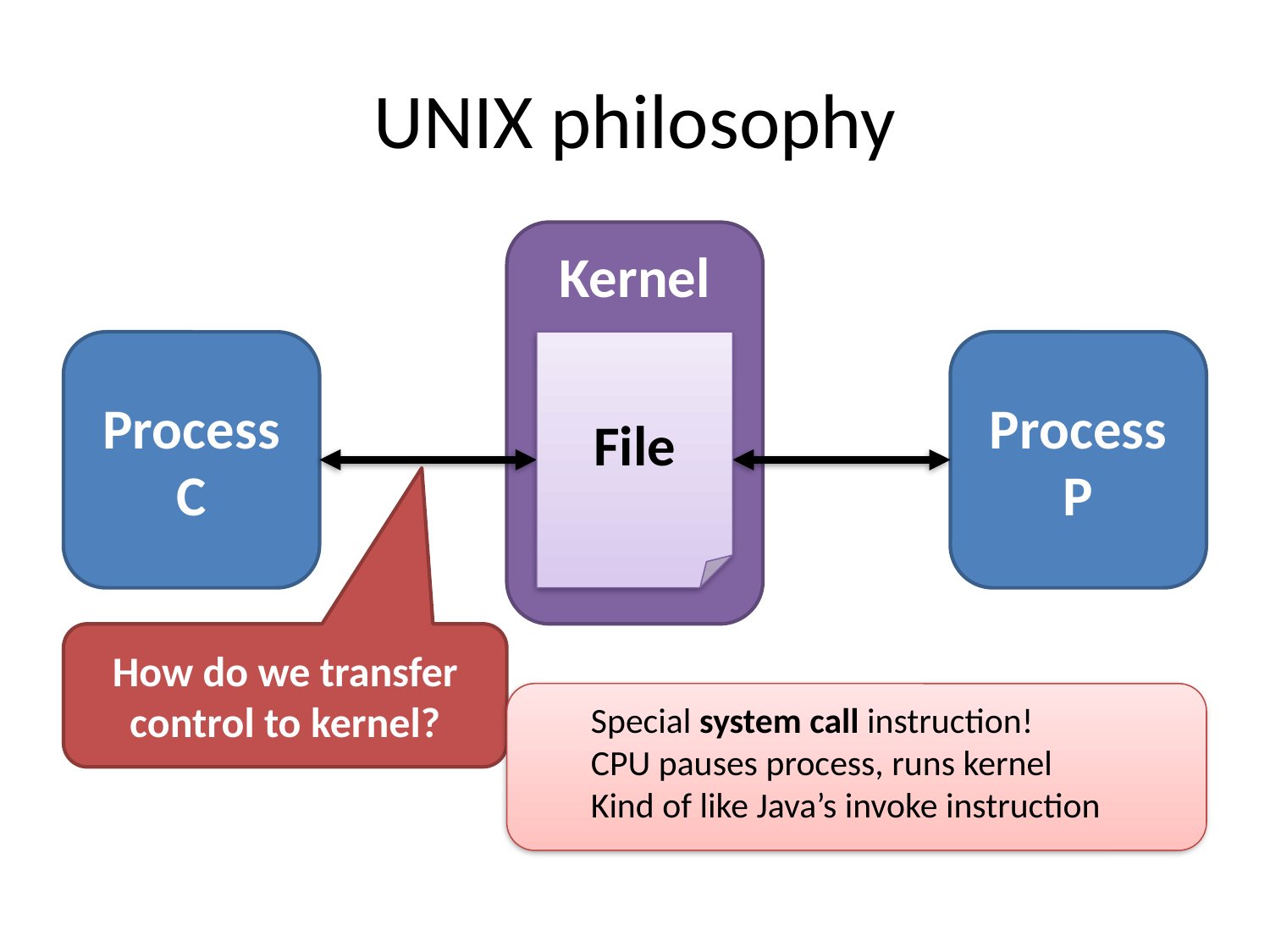

# UNIX philosophy

Kernel
File
ProcessC
ProcessP
How do we transfer control to kernel?
Special system call instruction!
CPU pauses process, runs kernel
Kind of like Java’s invoke instruction